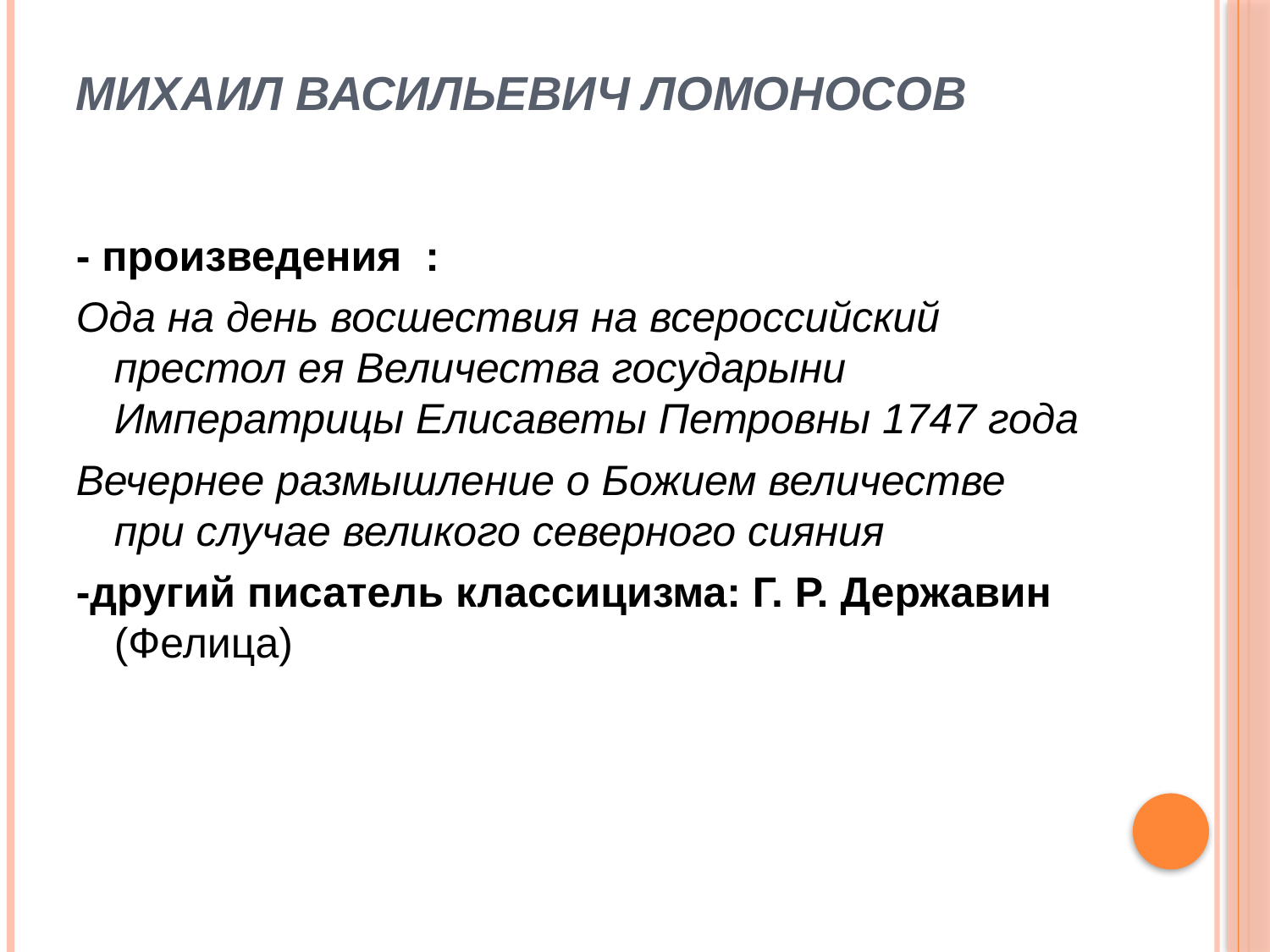

# МИХАИЛ ВАСИЛЬЕВИЧ ЛОМОНОСОВ
- произведения  :
Ода на день восшествия на всероссийский престол ея Величества государыни Императрицы Елисаветы Петровны 1747 года
Вечернее размышление о Божием величестве  при случае великого северного сияния
-другий писатель классицизма: Г. Р. Державин (Фелица)